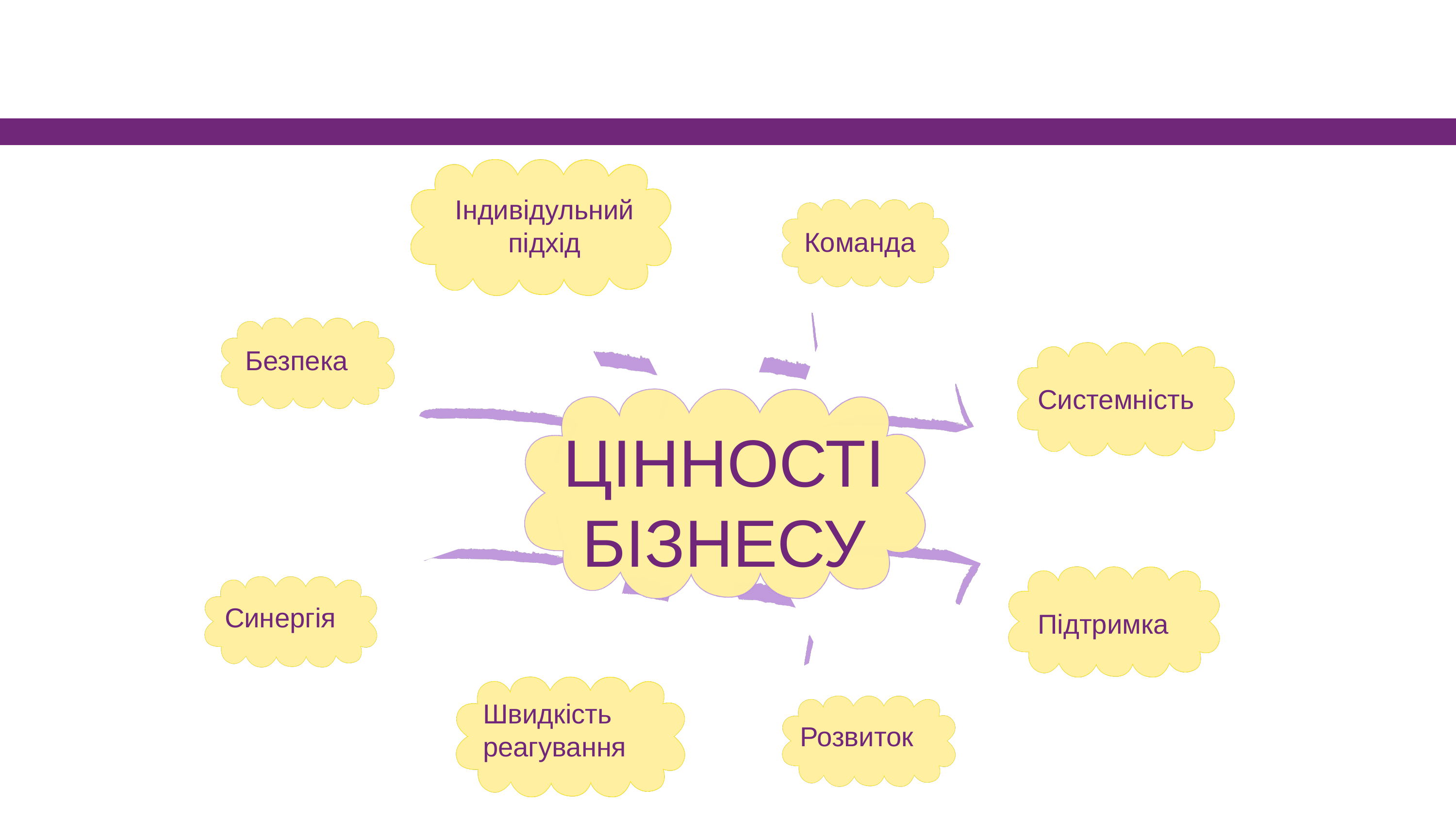

Індивідульний підхід

Команда

Безпека

Системність

ЦІННОСТІ БІЗНЕСУ

Підтримка

Синергія

Швидкість реагування

Розвиток